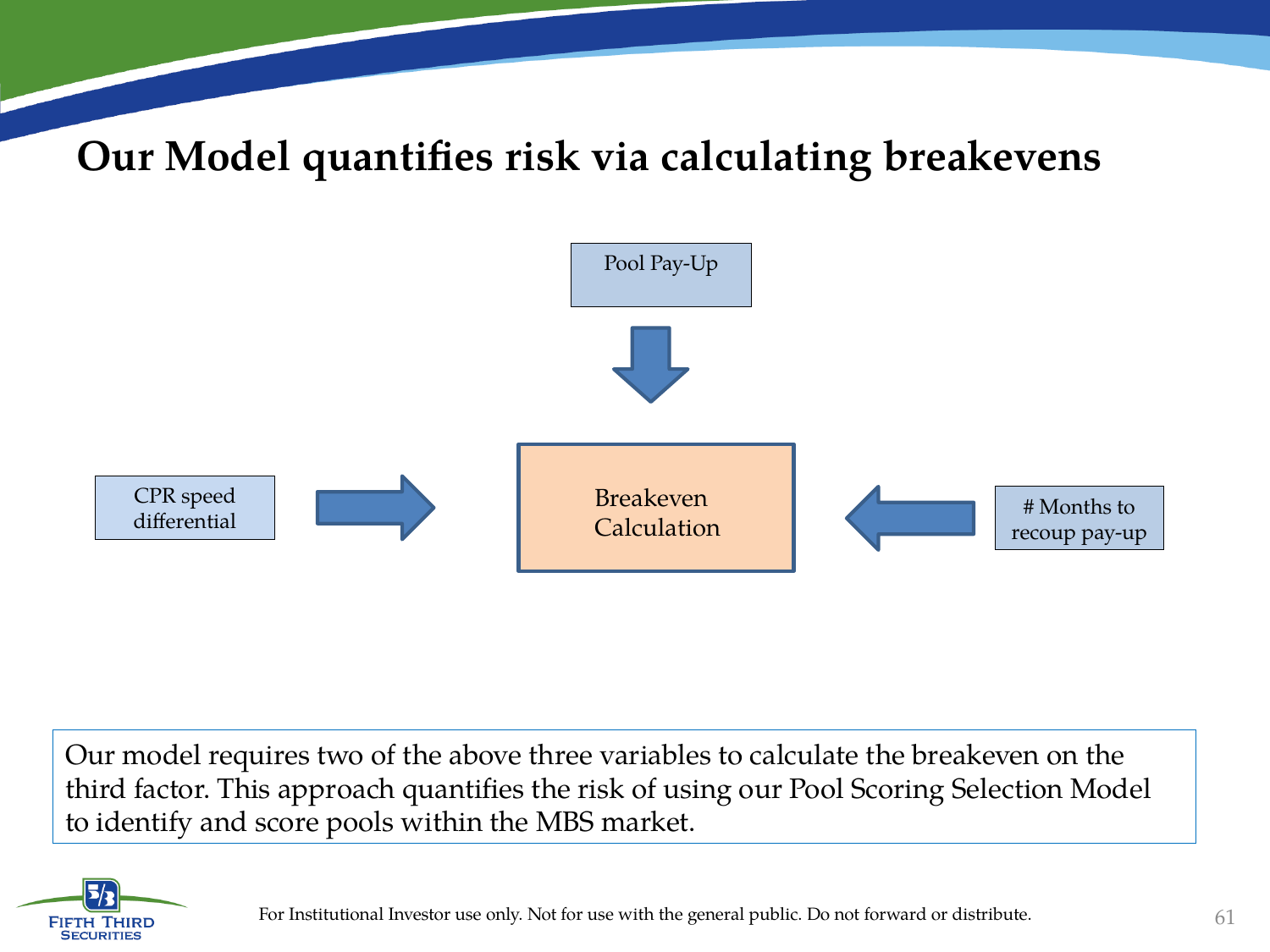

# Our Model quantifies risk via calculating breakevens
Pool Pay-Up

CPR speed differential

Breakeven Calculation

# Months to recoup pay-up
Our model requires two of the above three variables to calculate the breakeven on the third factor. This approach quantifies the risk of using our Pool Scoring Selection Model to identify and score pools within the MBS market.
61